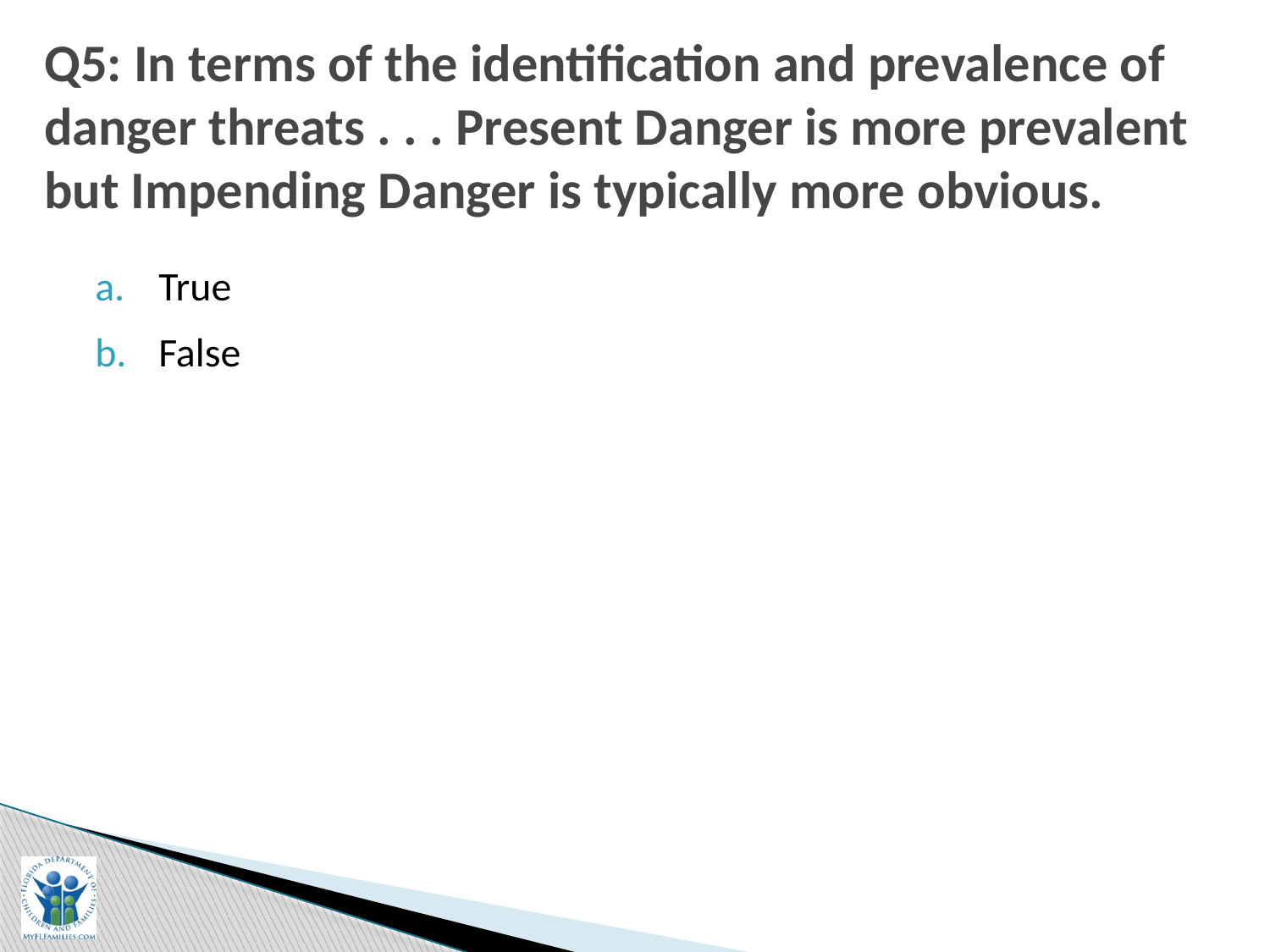

# Q5: In terms of the identification and prevalence of danger threats . . . Present Danger is more prevalent but Impending Danger is typically more obvious.
True
False